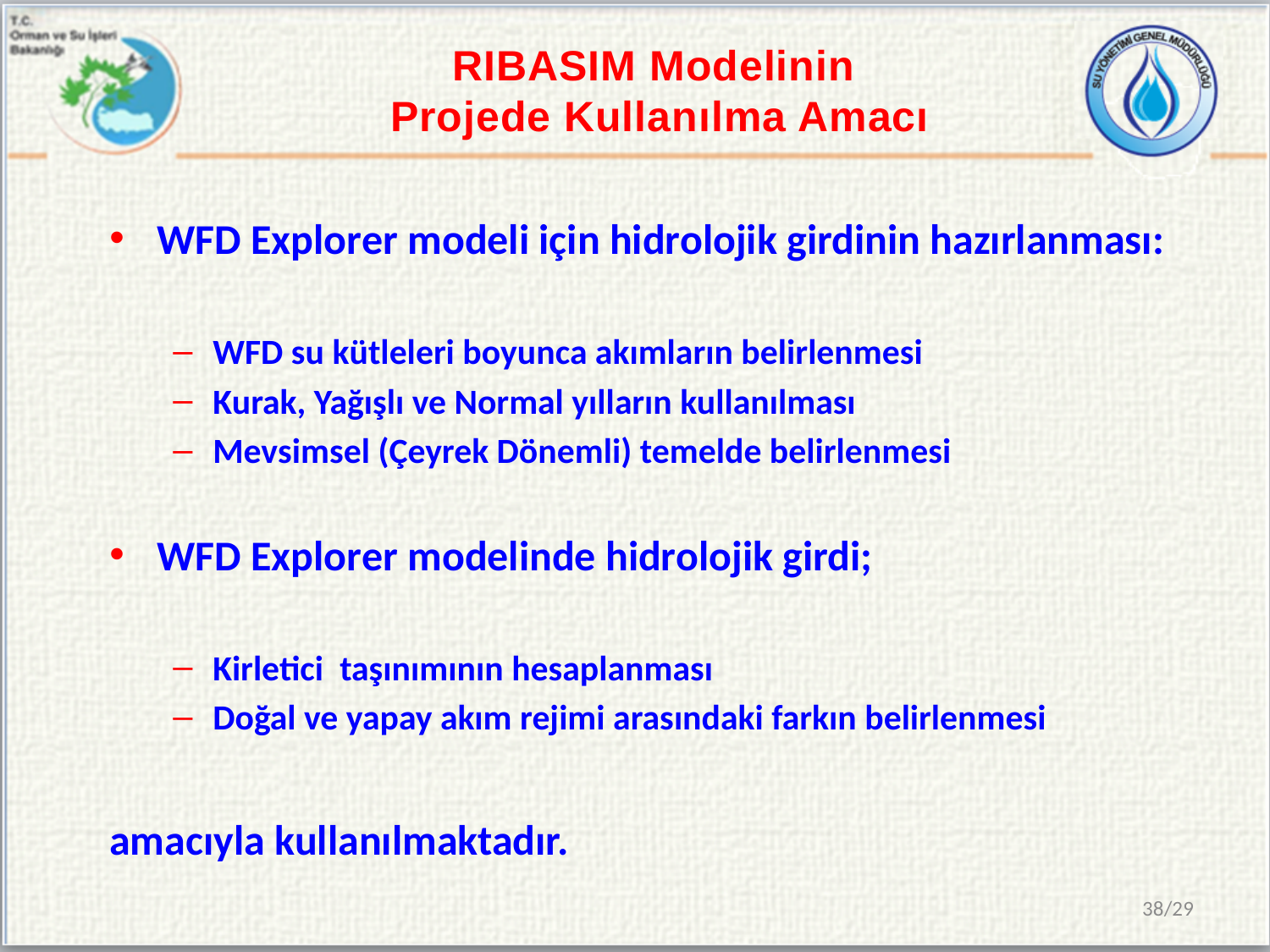

RIBASIM Modelinin
Projede Kullanılma Amacı
WFD Explorer modeli için hidrolojik girdinin hazırlanması:

WFD su kütleleri boyunca akımların belirlenmesi
Kurak, Yağışlı ve Normal yılların kullanılması
Mevsimsel (Çeyrek Dönemli) temelde belirlenmesi

WFD Explorer modelinde hidrolojik girdi;

Kirletici  taşınımının hesaplanması
Doğal ve yapay akım rejimi arasındaki farkın belirlenmesi

amacıyla kullanılmaktadır.
38/29